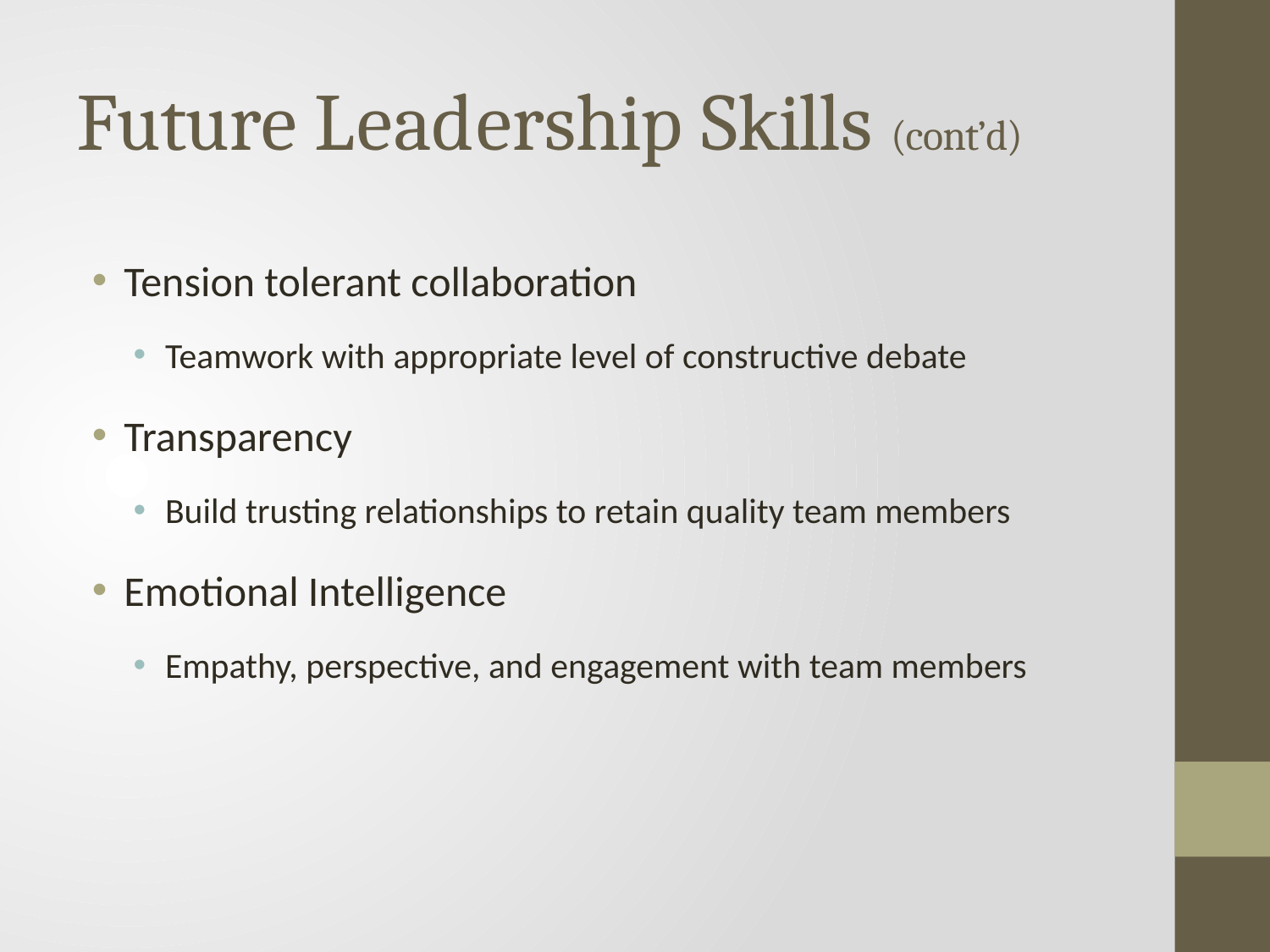

# Future Leadership Skills (cont’d)
Tension tolerant collaboration
Teamwork with appropriate level of constructive debate
Transparency
Build trusting relationships to retain quality team members
Emotional Intelligence
Empathy, perspective, and engagement with team members